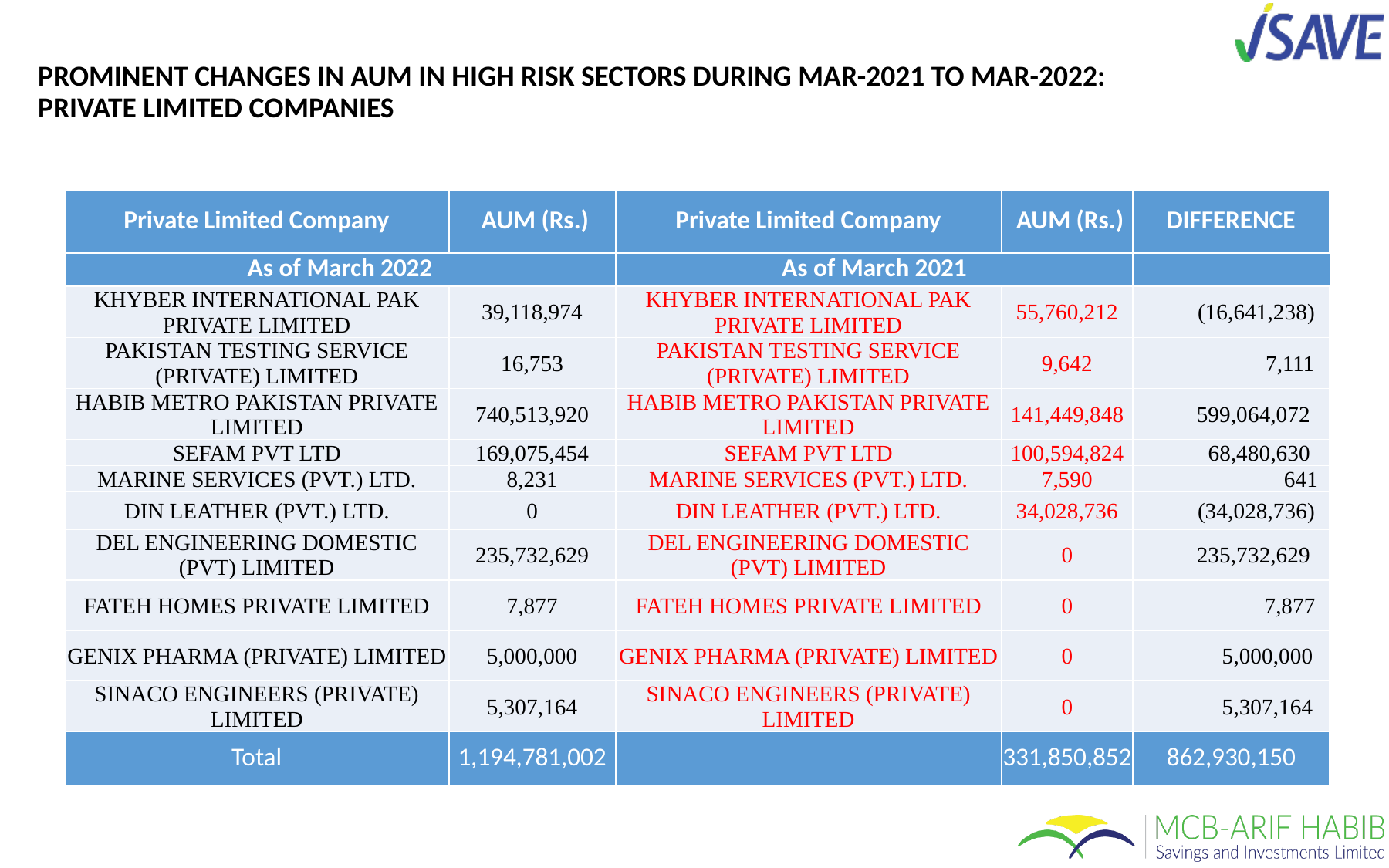

# PROMINENT CHANGES IN AUM IN HIGH RISK SECTORS DURING MAR-2021 TO MAR-2022: PRIVATE LIMITED COMPANIES
| Private Limited Company | AUM (Rs.) | Private Limited Company | AUM (Rs.) | DIFFERENCE |
| --- | --- | --- | --- | --- |
| As of March 2022 |  | As of March 2021 |  |  |
| KHYBER INTERNATIONAL PAK PRIVATE LIMITED | 39,118,974 | KHYBER INTERNATIONAL PAK PRIVATE LIMITED | 55,760,212 | (16,641,238) |
| PAKISTAN TESTING SERVICE (PRIVATE) LIMITED | 16,753 | PAKISTAN TESTING SERVICE (PRIVATE) LIMITED | 9,642 | 7,111 |
| HABIB METRO PAKISTAN PRIVATE LIMITED | 740,513,920 | HABIB METRO PAKISTAN PRIVATE LIMITED | 141,449,848 | 599,064,072 |
| SEFAM PVT LTD | 169,075,454 | SEFAM PVT LTD | 100,594,824 | 68,480,630 |
| MARINE SERVICES (PVT.) LTD. | 8,231 | MARINE SERVICES (PVT.) LTD. | 7,590 | 641 |
| DIN LEATHER (PVT.) LTD. | 0 | DIN LEATHER (PVT.) LTD. | 34,028,736 | (34,028,736) |
| DEL ENGINEERING DOMESTIC (PVT) LIMITED | 235,732,629 | DEL ENGINEERING DOMESTIC (PVT) LIMITED | 0 | 235,732,629 |
| FATEH HOMES PRIVATE LIMITED | 7,877 | FATEH HOMES PRIVATE LIMITED | 0 | 7,877 |
| GENIX PHARMA (PRIVATE) LIMITED | 5,000,000 | GENIX PHARMA (PRIVATE) LIMITED | 0 | 5,000,000 |
| SINACO ENGINEERS (PRIVATE) LIMITED | 5,307,164 | SINACO ENGINEERS (PRIVATE) LIMITED | 0 | 5,307,164 |
| Total | 1,194,781,002 |  | 331,850,852 | 862,930,150 |